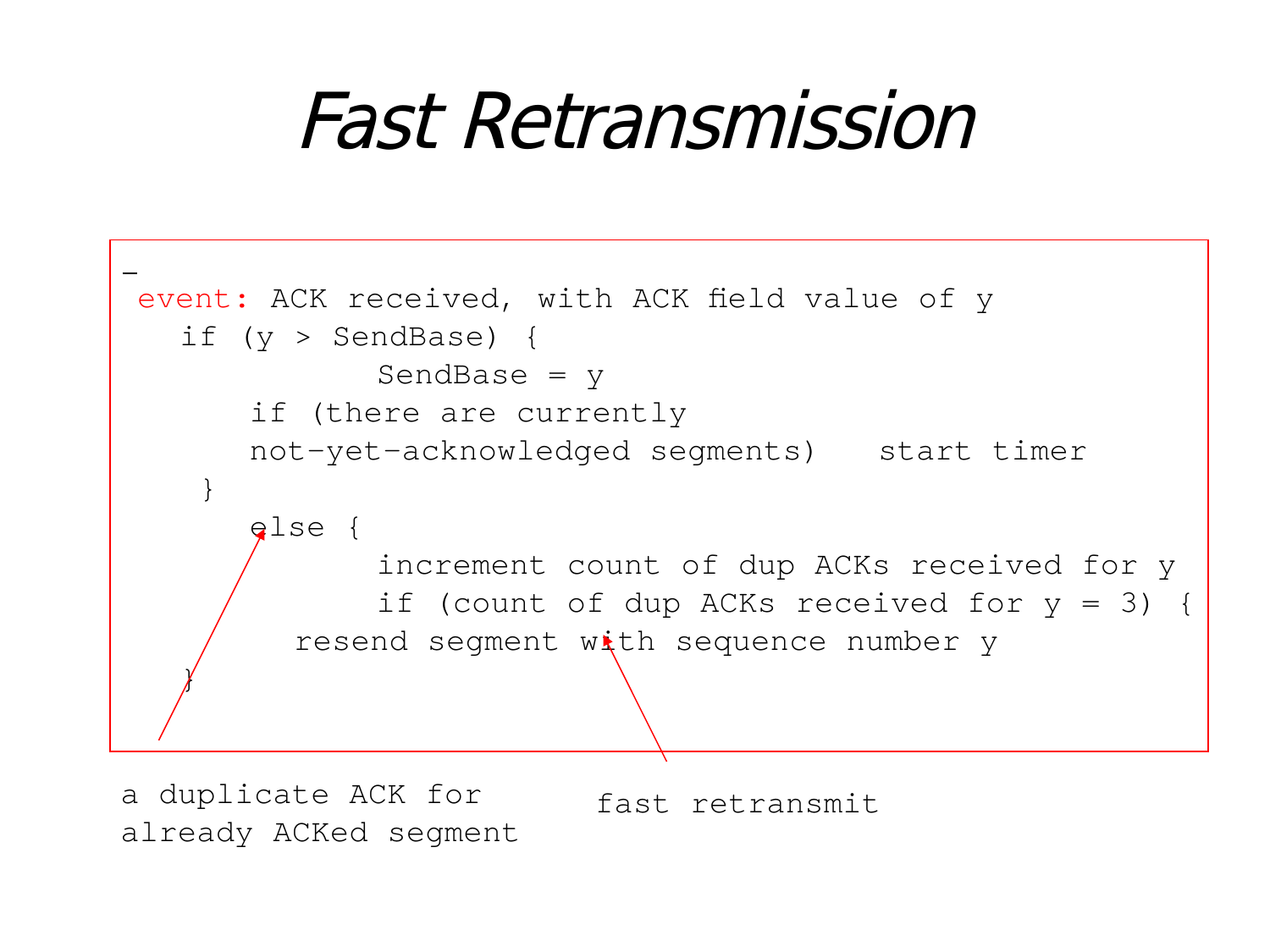

# Fast Retransmission

 event: ACK received, with ACK field value of y
   if (y > SendBase) {
   		SendBase = y
if (there are currently
not-yet-acknowledged segments)   start timer
    }
	else {
		increment count of dup ACKs received for y
		if (count of dup ACKs received for y = 3) {
         resend segment with sequence number y
   }

a duplicate ACK for
already ACKed segment
fast retransmit